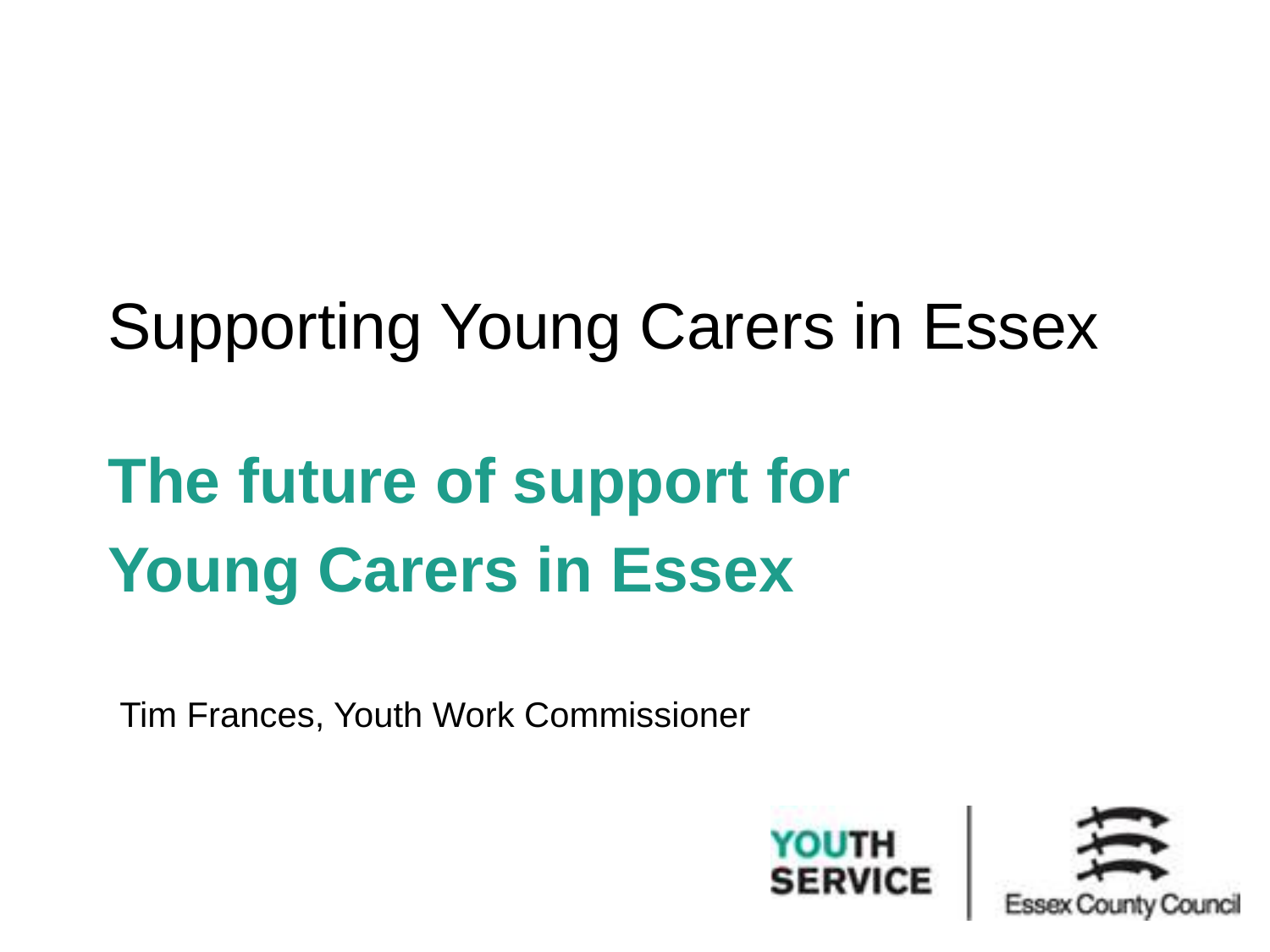

# Supporting Young Carers in Essex
The future of support for
Young Carers in Essex
Tim Frances, Youth Work Commissioner